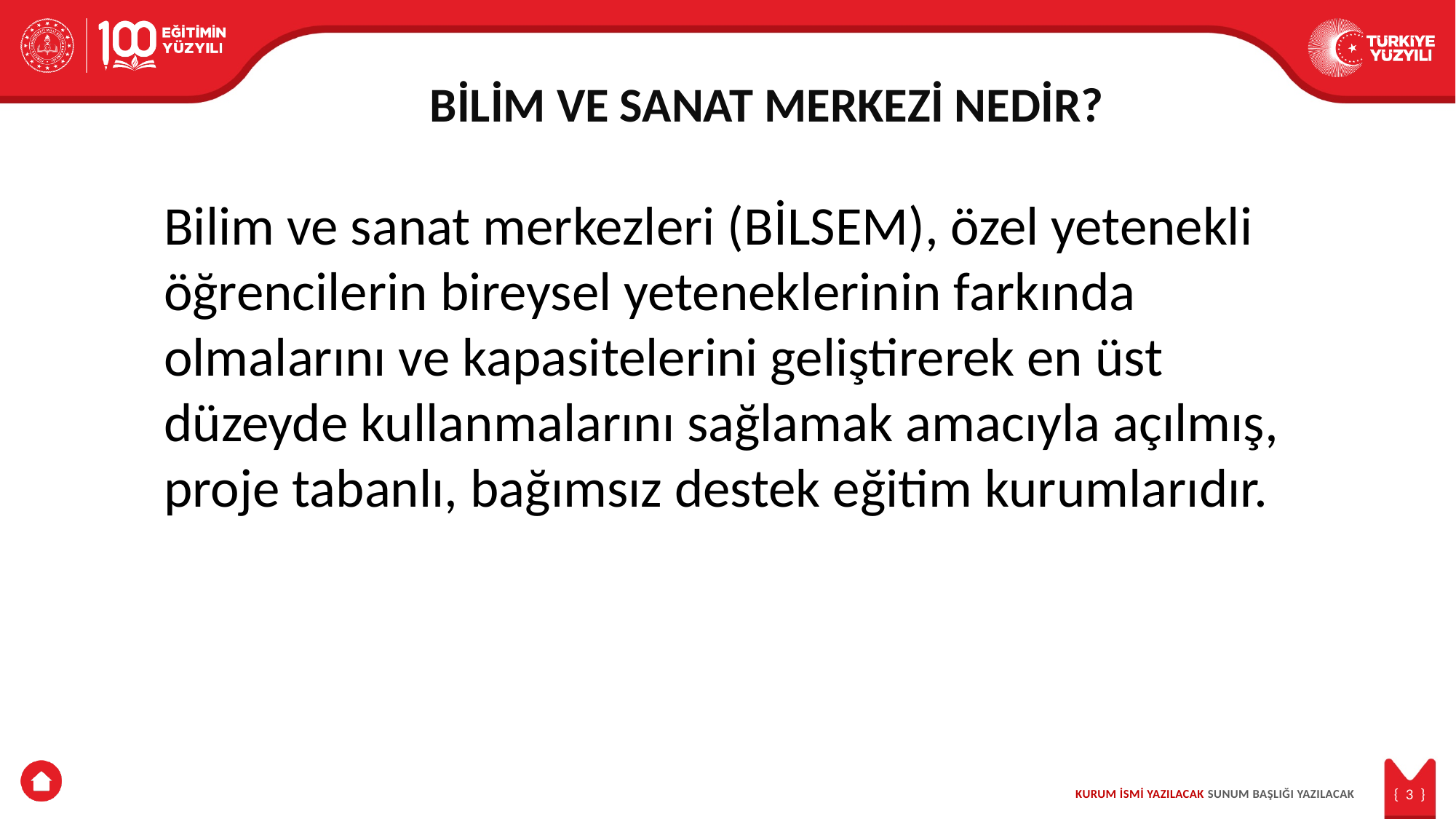

BİLİM VE SANAT MERKEZİ NEDİR?
Bilim ve sanat merkezleri (BİLSEM), özel yetenekli öğrencilerin bireysel yeteneklerinin farkında olmalarını ve kapasitelerini geliştirerek en üst düzeyde kullanmalarını sağlamak amacıyla açılmış, proje tabanlı, bağımsız destek eğitim kurumlarıdır.